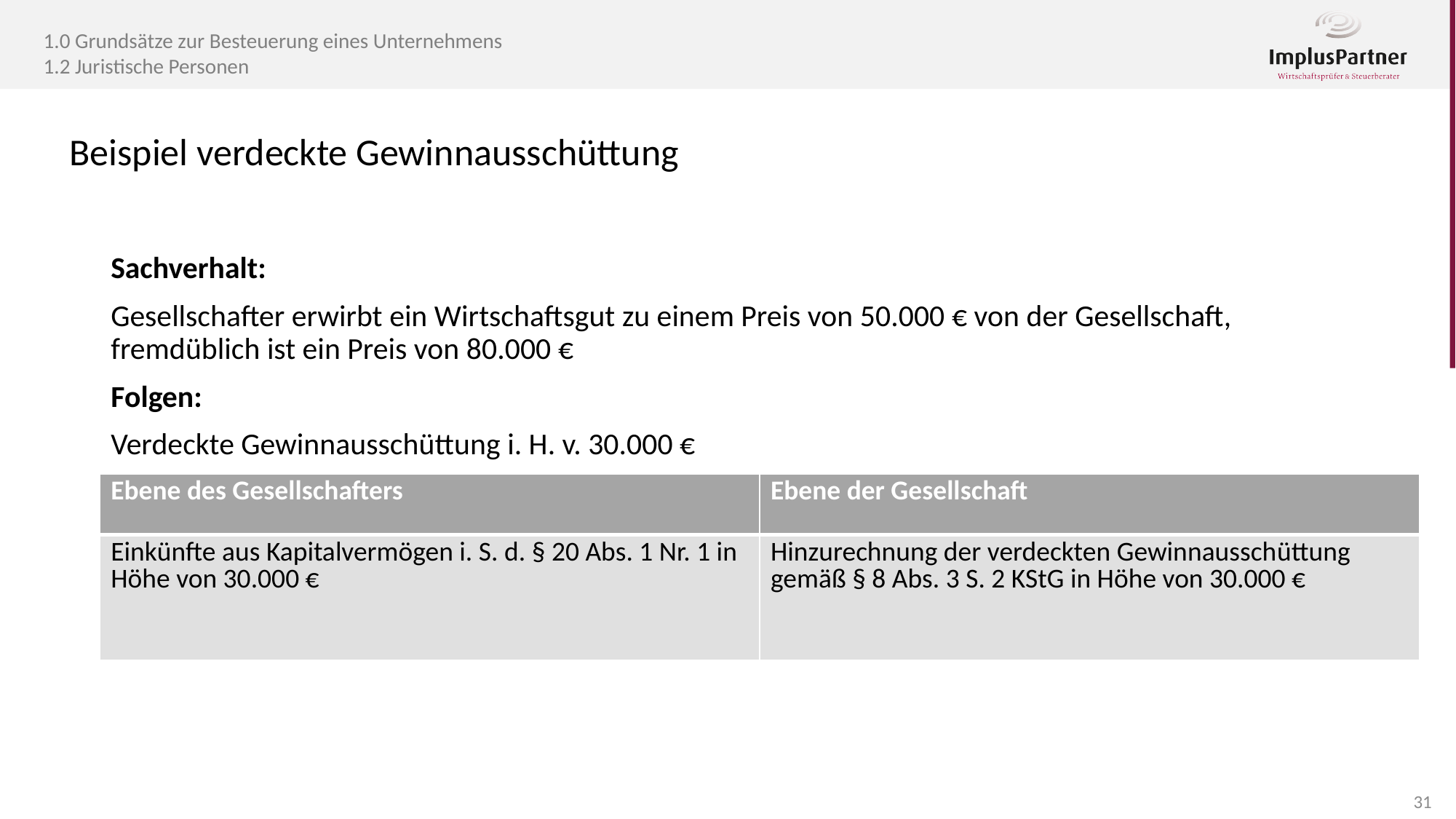

1.0 Grundsätze zur Besteuerung eines Unternehmens
1.2 Juristische Personen
Beispiel verdeckte Gewinnausschüttung
Sachverhalt:
Gesellschafter erwirbt ein Wirtschaftsgut zu einem Preis von 50.000 € von der Gesellschaft, fremdüblich ist ein Preis von 80.000 €
Folgen:
Verdeckte Gewinnausschüttung i. H. v. 30.000 €

| Ebene des Gesellschafters | Ebene der Gesellschaft |
| --- | --- |
| Einkünfte aus Kapitalvermögen i. S. d. § 20 Abs. 1 Nr. 1 in Höhe von 30.000 € | Hinzurechnung der verdeckten Gewinnausschüttung gemäß § 8 Abs. 3 S. 2 KStG in Höhe von 30.000 € |
31